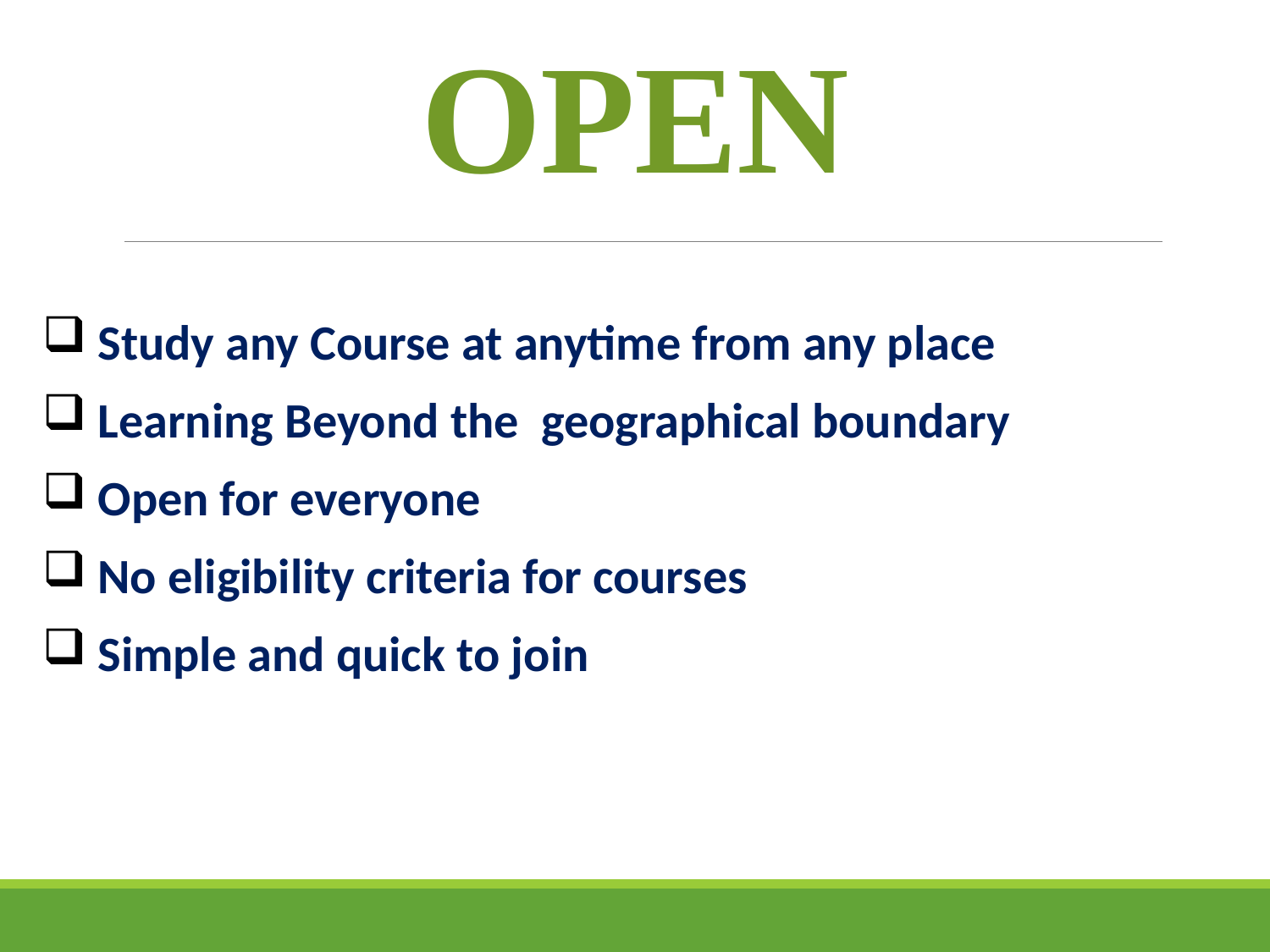

# OPEN
 Study any Course at anytime from any place
 Learning Beyond the  geographical boundary
 Open for everyone
 No eligibility criteria for courses
 Simple and quick to join